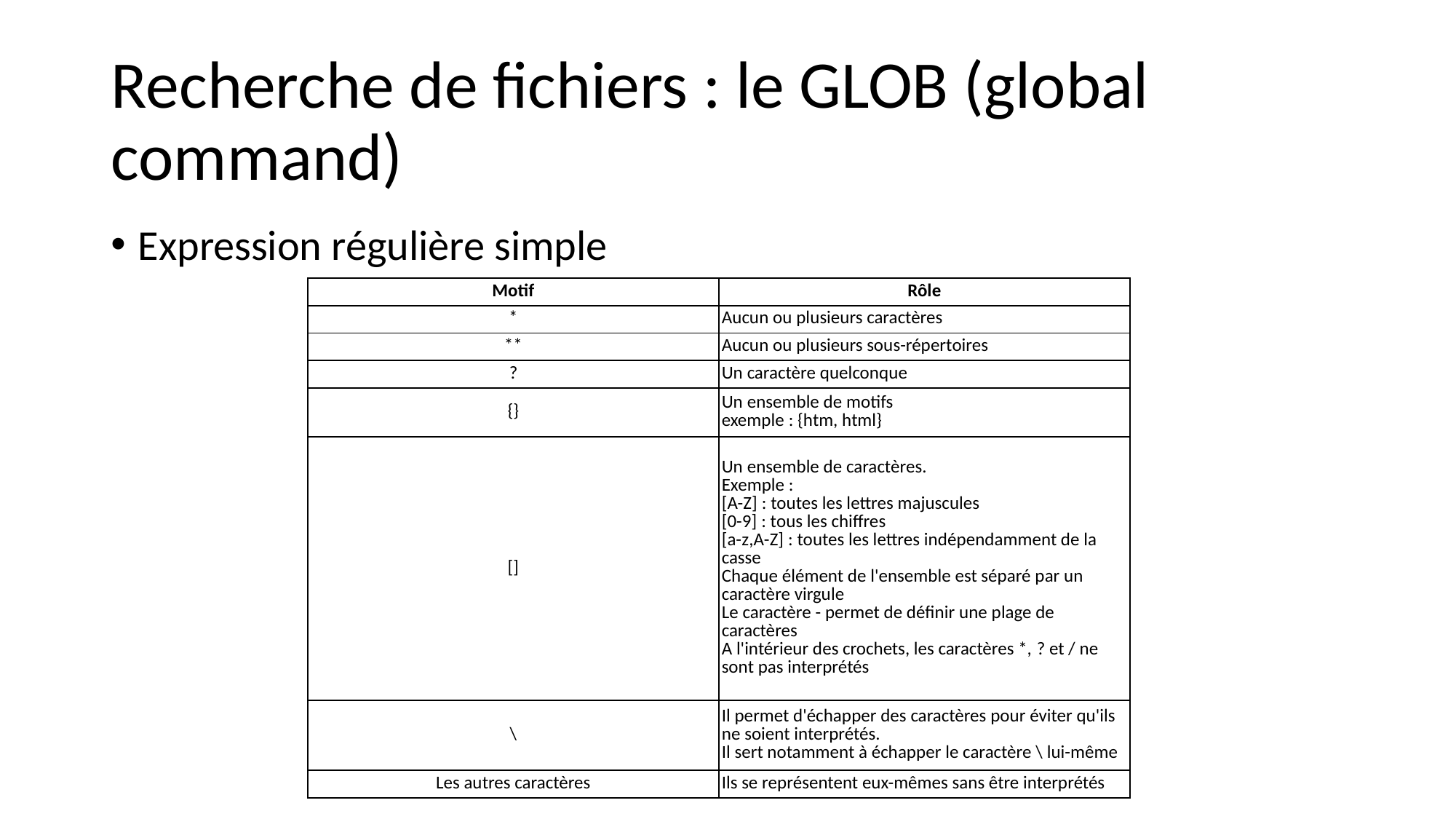

# Recherche de fichiers : le GLOB (global command)
Expression régulière simple
| Motif | Rôle |
| --- | --- |
| \* | Aucun ou plusieurs caractères |
| \*\* | Aucun ou plusieurs sous-répertoires |
| ? | Un caractère quelconque |
| {} | Un ensemble de motifs exemple : {htm, html} |
| [] | Un ensemble de caractères. Exemple : [A-Z] : toutes les lettres majuscules [0-9] : tous les chiffres [a-z,A-Z] : toutes les lettres indépendamment de la casse Chaque élément de l'ensemble est séparé par un caractère virgule Le caractère - permet de définir une plage de caractères A l'intérieur des crochets, les caractères \*, ? et / ne sont pas interprétés |
| \ | Il permet d'échapper des caractères pour éviter qu'ils ne soient interprétés. Il sert notamment à échapper le caractère \ lui-même |
| Les autres caractères | Ils se représentent eux-mêmes sans être interprétés |